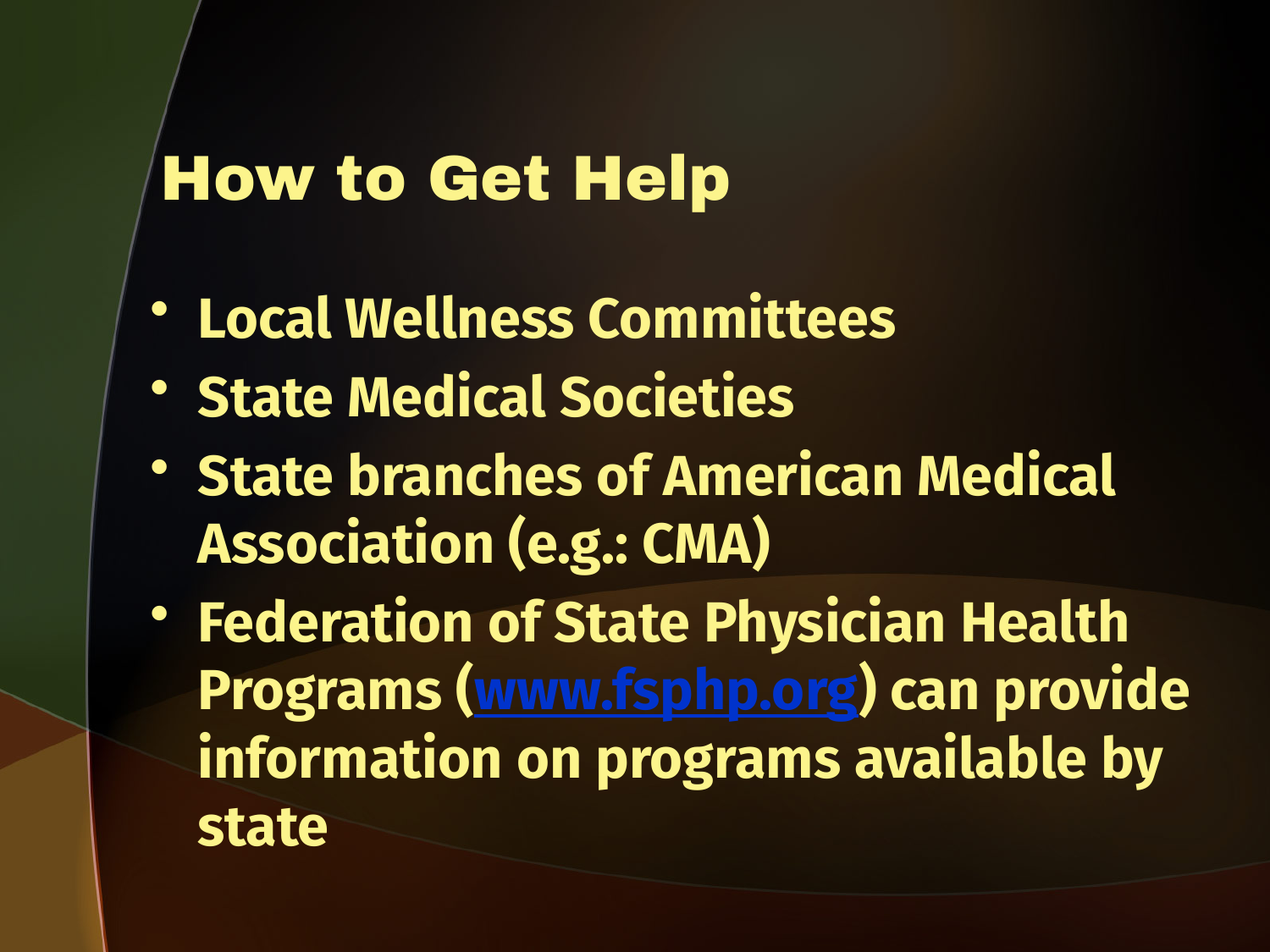

# How to Get Help
Local Wellness Committees
State Medical Societies
State branches of American Medical Association (e.g.: CMA)
Federation of State Physician Health Programs (www.fsphp.org) can provide information on programs available by state